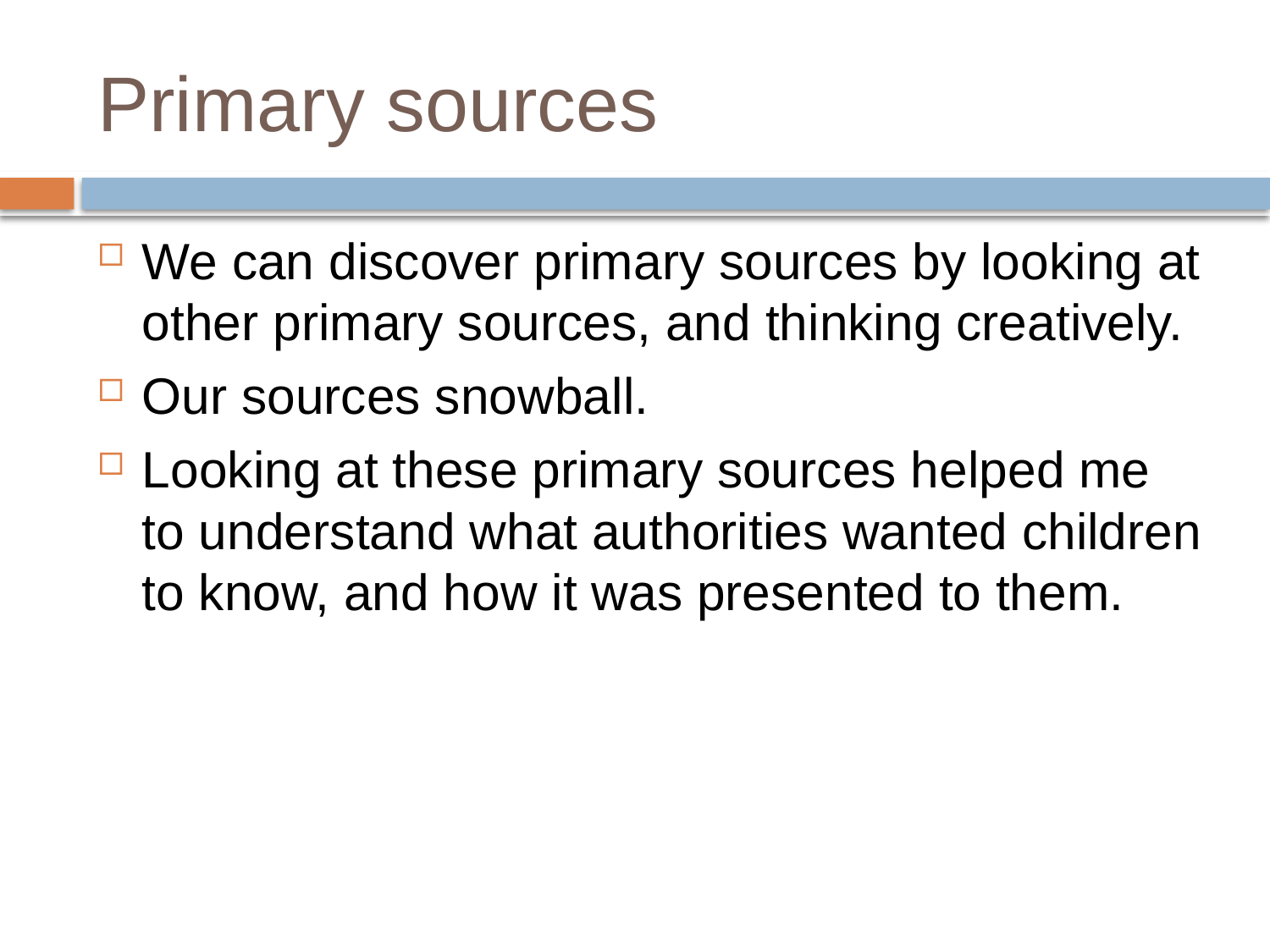

# Primary sources
We can discover primary sources by looking at other primary sources, and thinking creatively.
Our sources snowball.
Looking at these primary sources helped me to understand what authorities wanted children to know, and how it was presented to them.